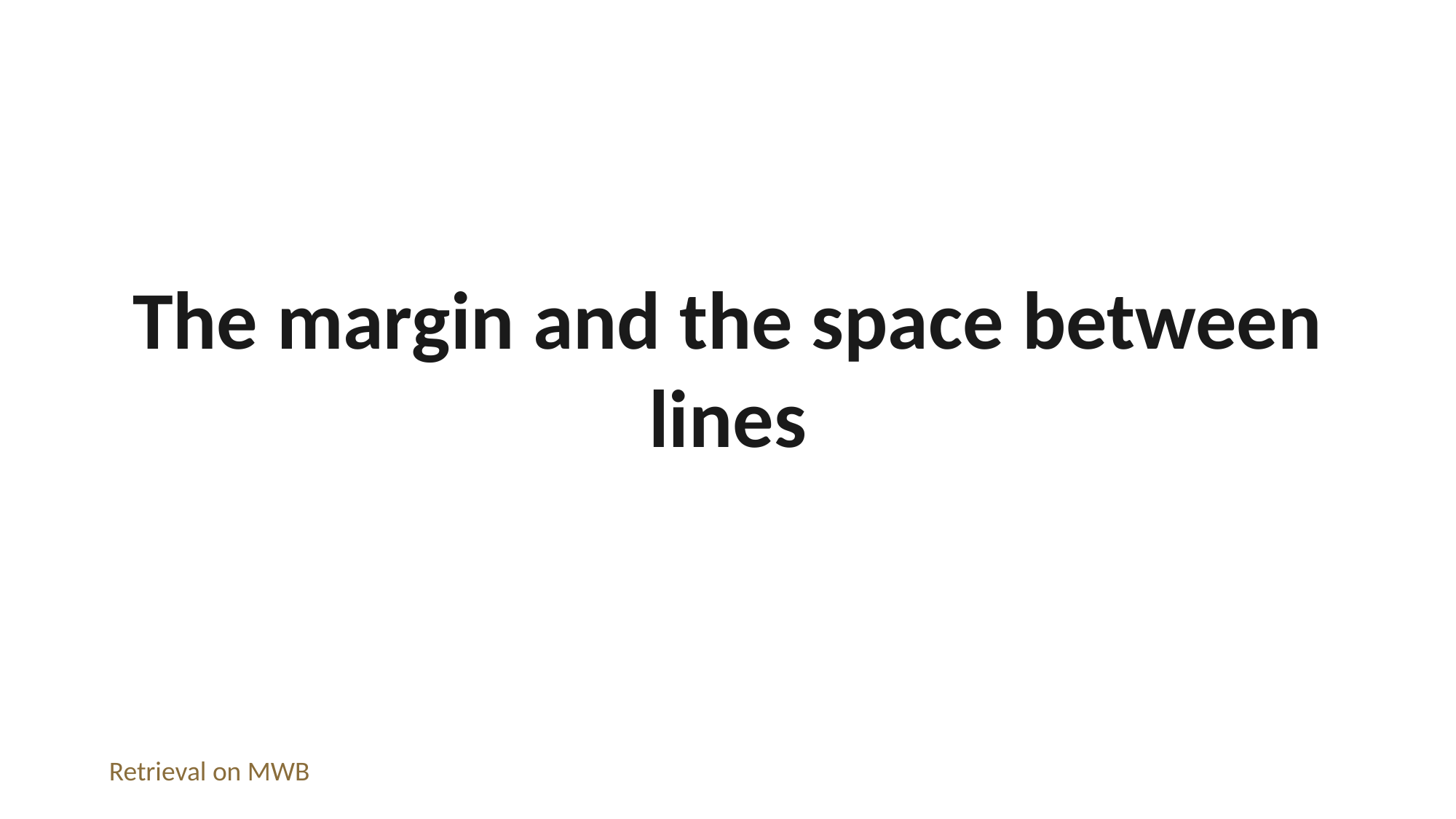

The margin and the space between lines
Retrieval on MWB